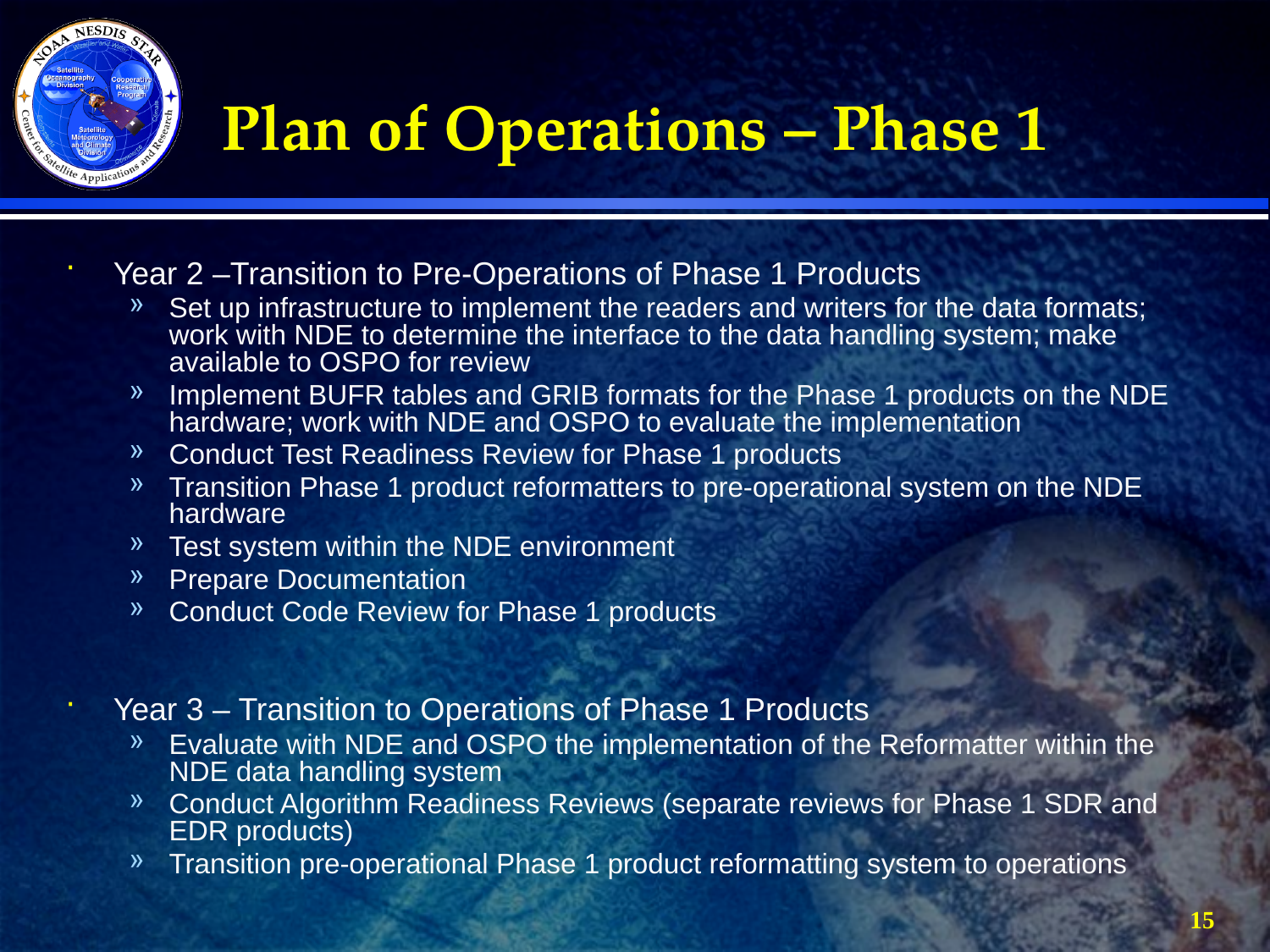

Plan of Operations – Phase 1
Year 2 –Transition to Pre-Operations of Phase 1 Products
Set up infrastructure to implement the readers and writers for the data formats; work with NDE to determine the interface to the data handling system; make available to OSPO for review
Implement BUFR tables and GRIB formats for the Phase 1 products on the NDE hardware; work with NDE and OSPO to evaluate the implementation
Conduct Test Readiness Review for Phase 1 products
Transition Phase 1 product reformatters to pre-operational system on the NDE hardware
Test system within the NDE environment
Prepare Documentation
Conduct Code Review for Phase 1 products

Year 3 – Transition to Operations of Phase 1 Products
Evaluate with NDE and OSPO the implementation of the Reformatter within the NDE data handling system
Conduct Algorithm Readiness Reviews (separate reviews for Phase 1 SDR and EDR products)
Transition pre-operational Phase 1 product reformatting system to operations

15